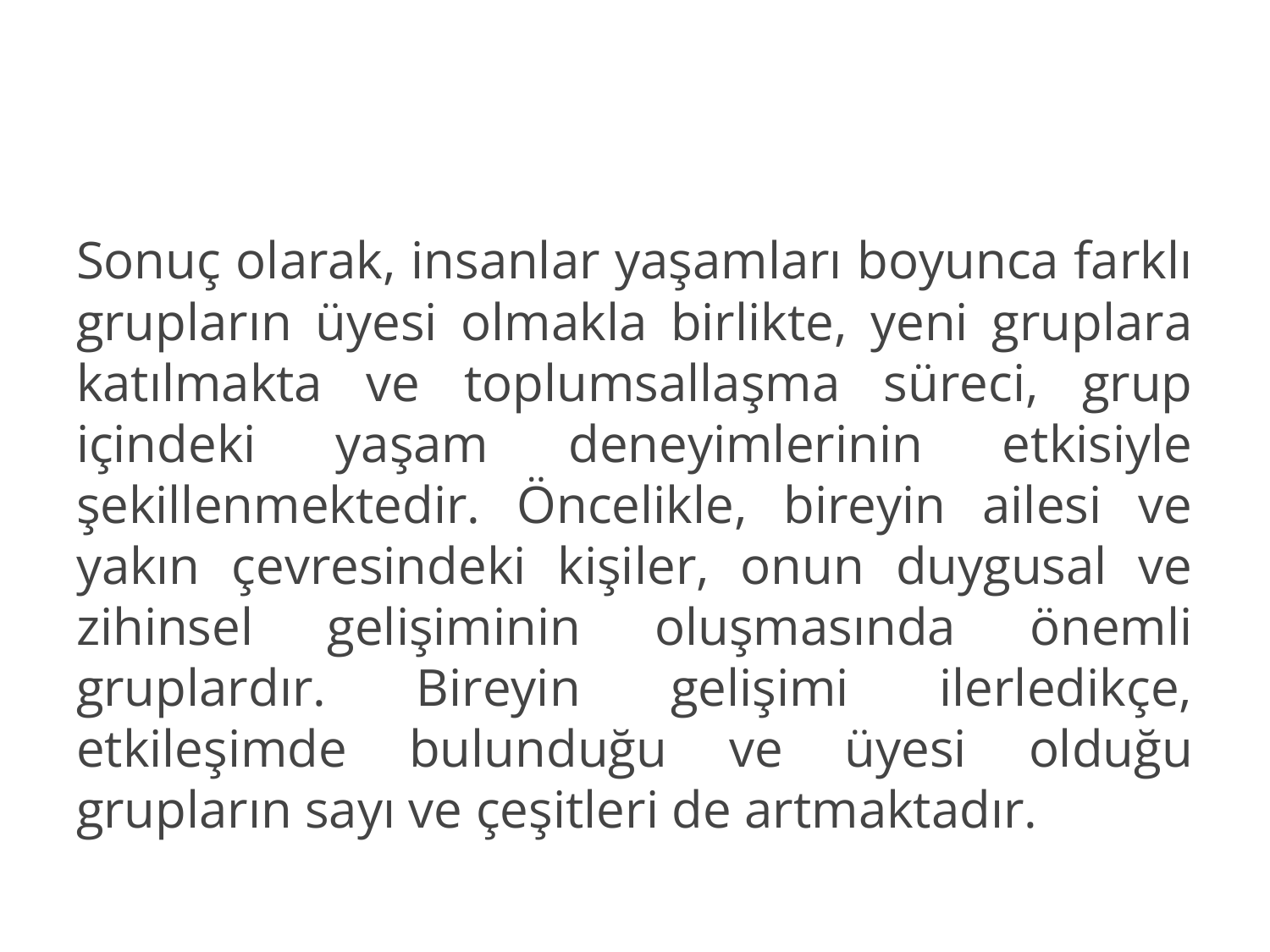

Sonuç olarak, insanlar yaşamları boyunca farklı grupların üyesi olmakla birlikte, yeni gruplara katılmakta ve toplumsallaşma süreci, grup içindeki yaşam deneyimlerinin etkisiyle şekillenmektedir. Öncelikle, bireyin ailesi ve yakın çevresindeki kişiler, onun duygusal ve zihinsel gelişiminin oluşmasında önemli gruplardır. Bireyin gelişimi ilerledikçe, etkileşimde bulunduğu ve üyesi olduğu grupların sayı ve çeşitleri de artmaktadır.